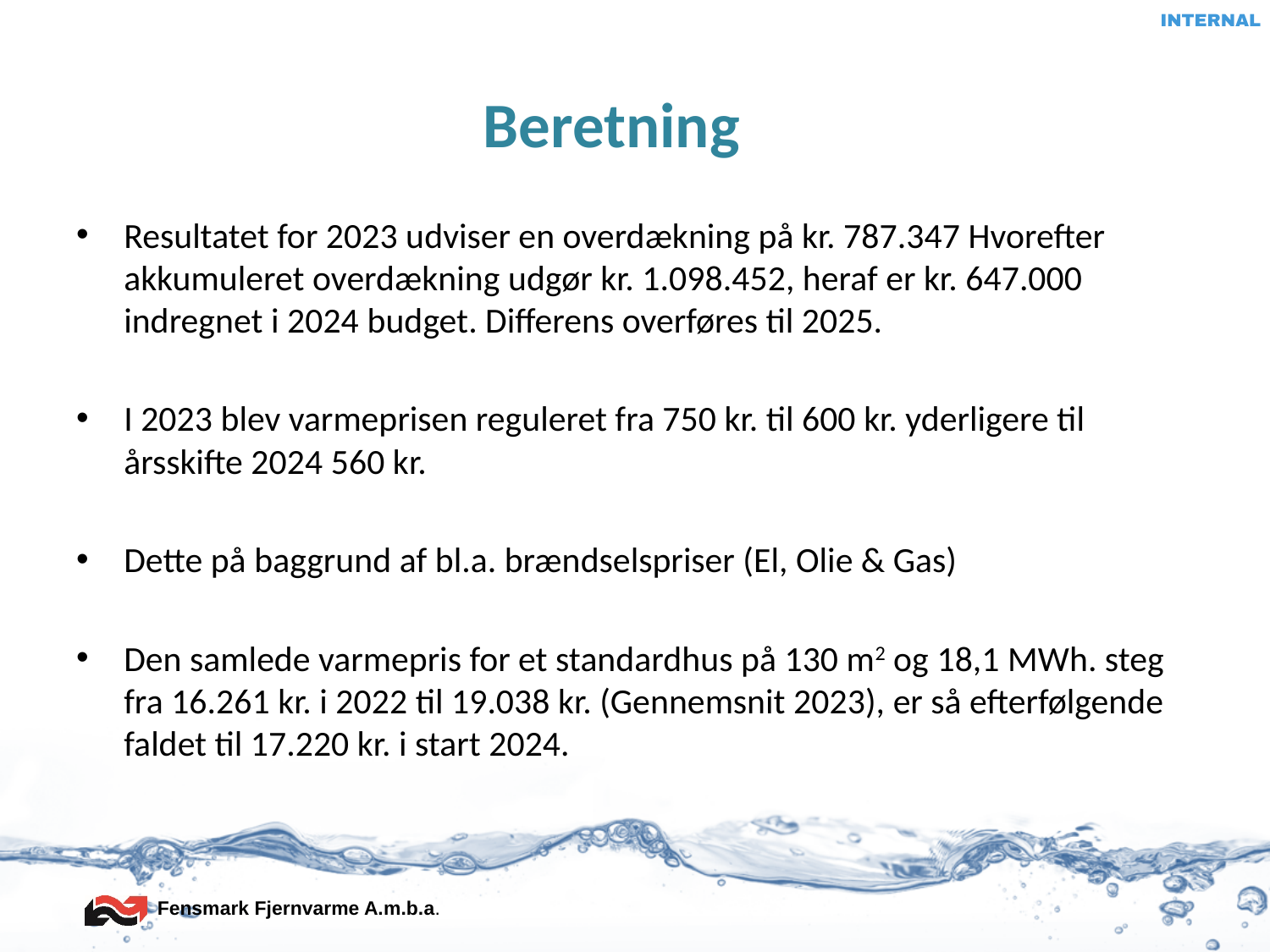

# Beretning
Resultatet for 2023 udviser en overdækning på kr. 787.347 Hvorefter akkumuleret overdækning udgør kr. 1.098.452, heraf er kr. 647.000 indregnet i 2024 budget. Differens overføres til 2025.

I 2023 blev varmeprisen reguleret fra 750 kr. til 600 kr. yderligere til årsskifte 2024 560 kr.

Dette på baggrund af bl.a. brændselspriser (El, Olie & Gas)

Den samlede varmepris for et standardhus på 130 m2 og 18,1 MWh. steg fra 16.261 kr. i 2022 til 19.038 kr. (Gennemsnit 2023), er så efterfølgende faldet til 17.220 kr. i start 2024.